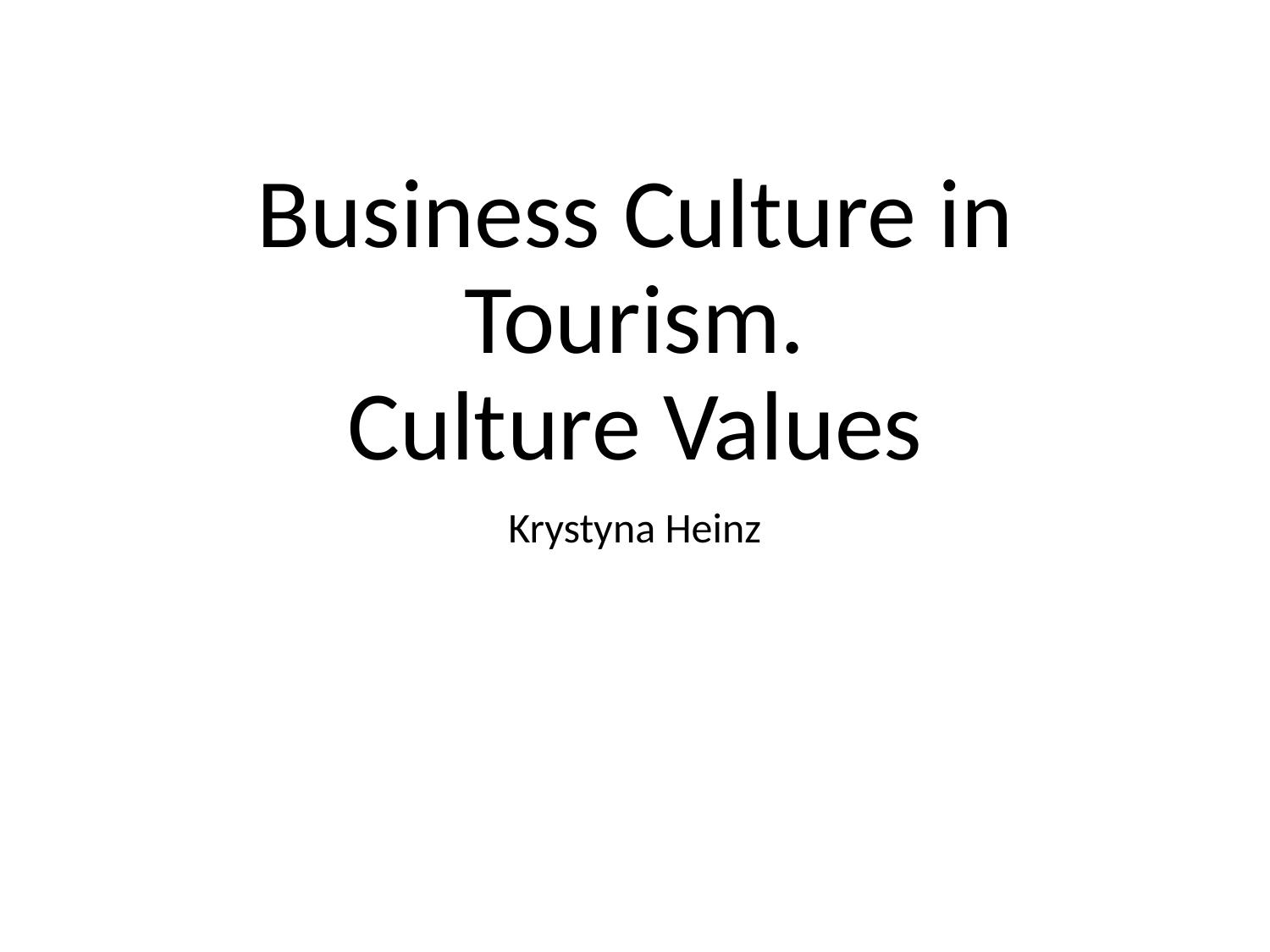

# Business Culture in Tourism. Culture Values
Krystyna Heinz